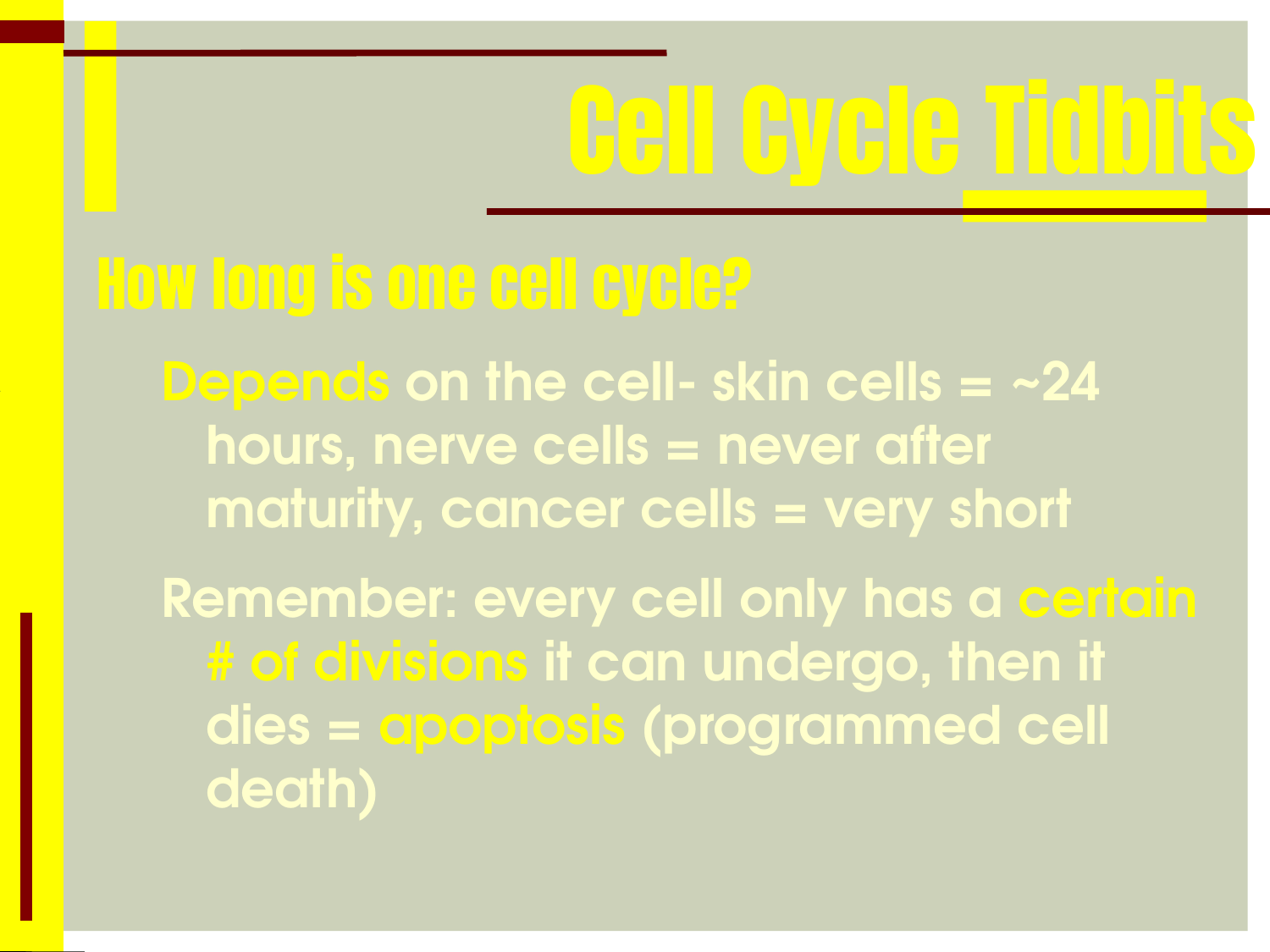

Cell Cycle Tidbits

How long is one cell cycle?
Depends on the cell- skin cells = ~24 hours, nerve cells = never after maturity, cancer cells = very short
Remember: every cell only has a certain # of divisions it can undergo, then it dies = apoptosis (programmed cell death)